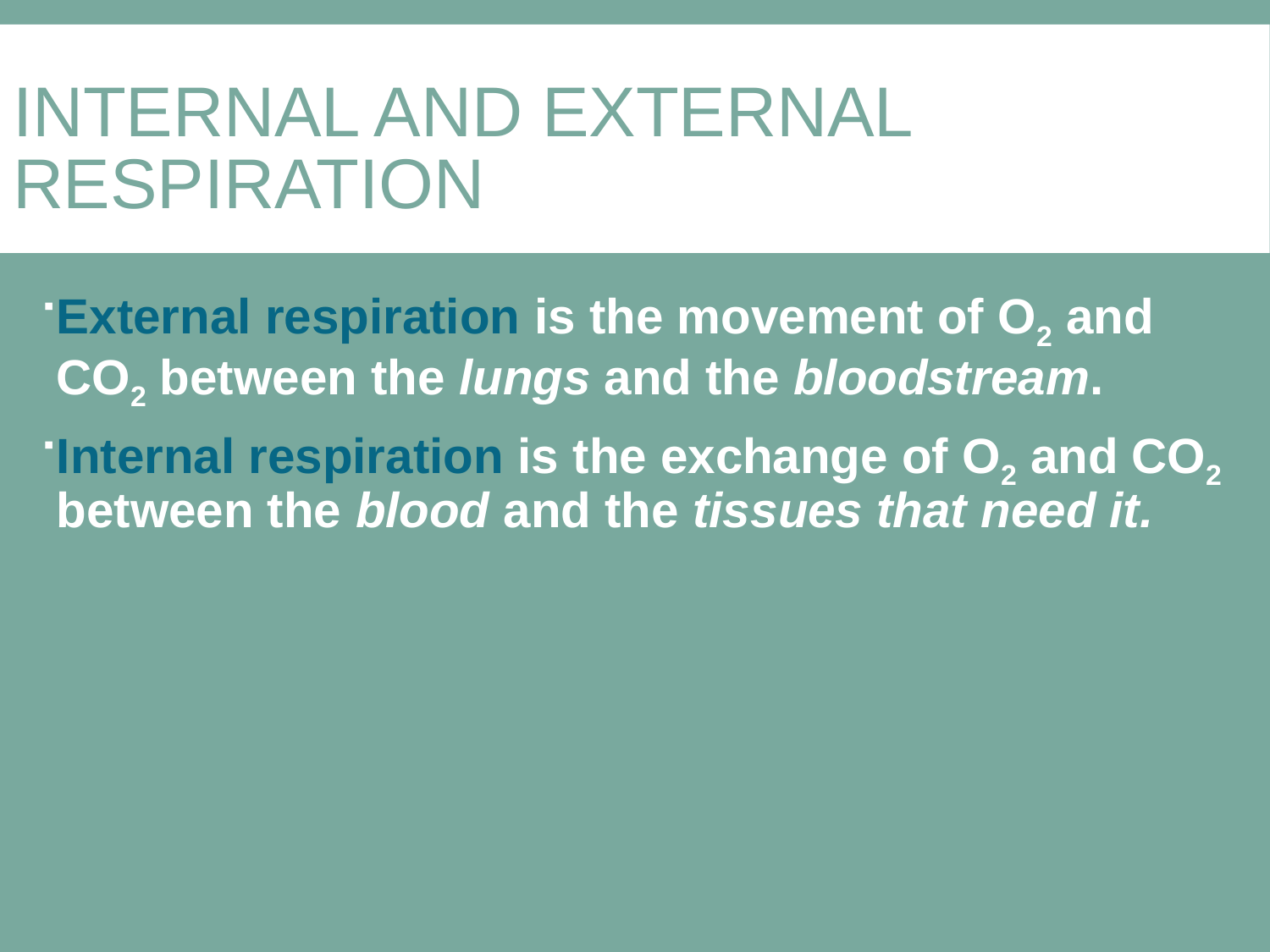

# Internal and External Respiration
External respiration is the movement of O2 and CO2 between the lungs and the bloodstream.
Internal respiration is the exchange of O2 and CO2 between the blood and the tissues that need it.